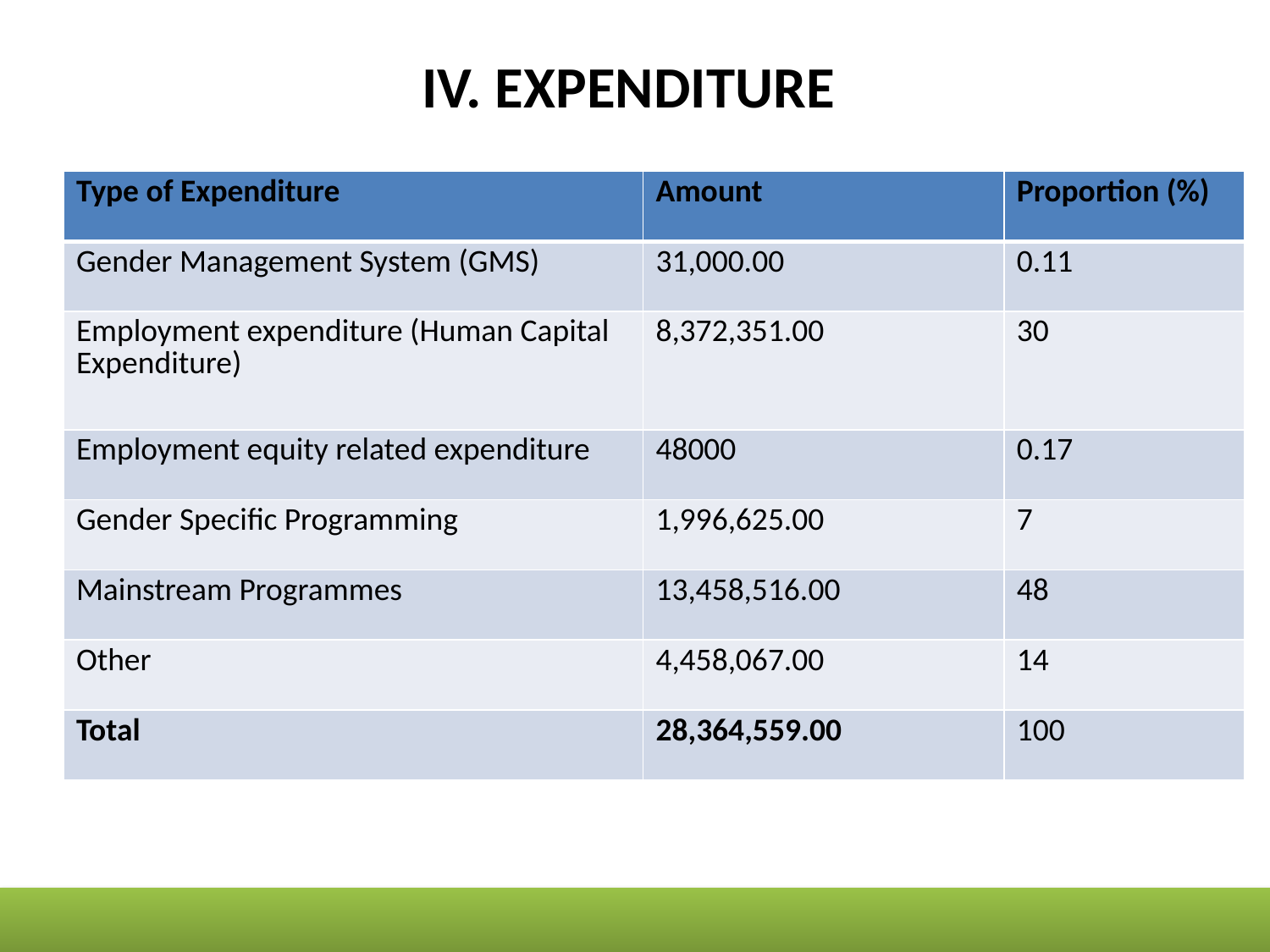

# IV. EXPENDITURE
| Type of Expenditure | Amount | Proportion (%) |
| --- | --- | --- |
| Gender Management System (GMS) | 31,000.00 | 0.11 |
| Employment expenditure (Human Capital Expenditure) | 8,372,351.00 | 30 |
| Employment equity related expenditure | 48000 | 0.17 |
| Gender Specific Programming | 1,996,625.00 | 7 |
| Mainstream Programmes | 13,458,516.00 | 48 |
| Other | 4,458,067.00 | 14 |
| Total | 28,364,559.00 | 100 |